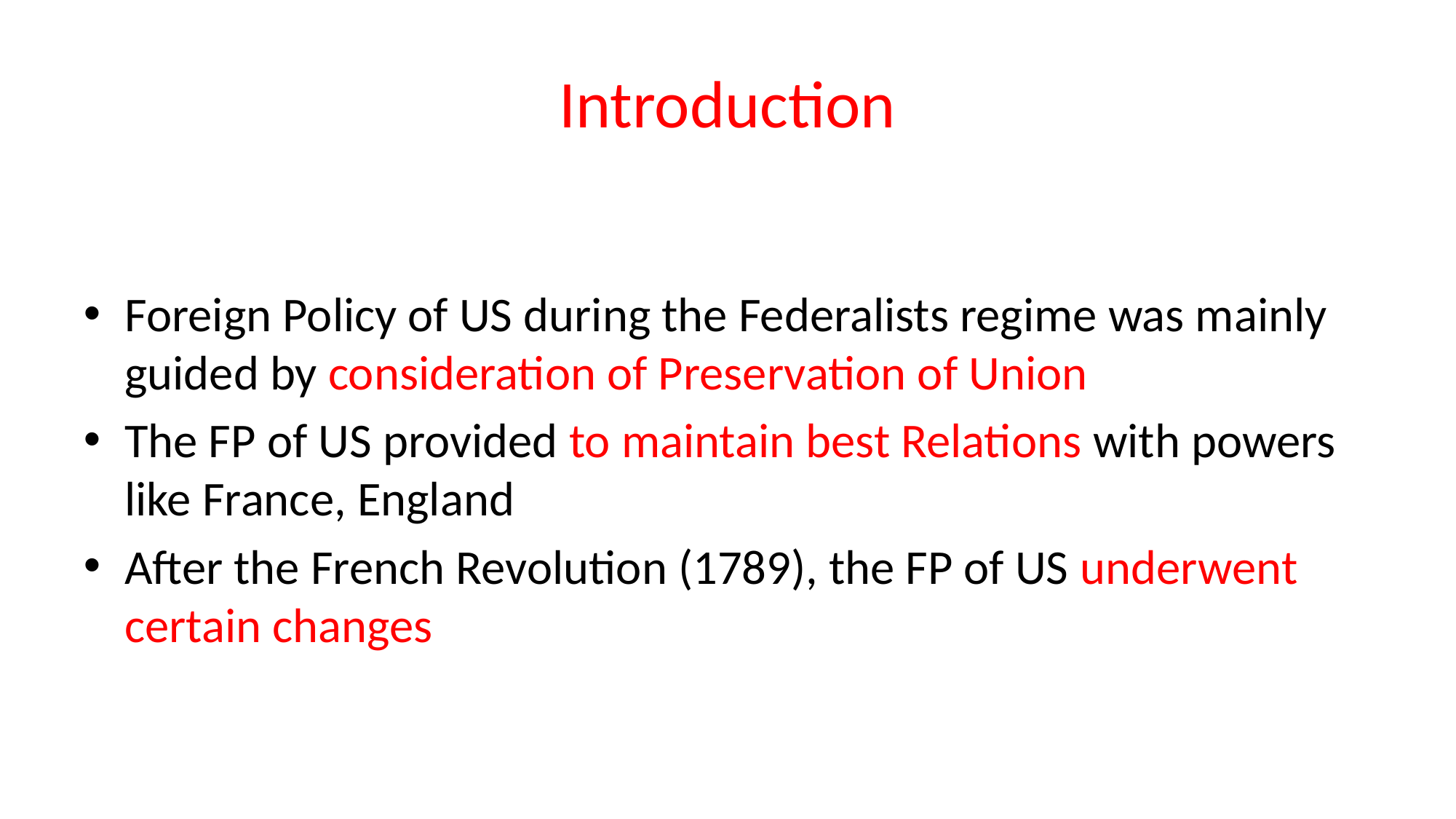

# Introduction
Foreign Policy of US during the Federalists regime was mainly guided by consideration of Preservation of Union
The FP of US provided to maintain best Relations with powers like France, England
After the French Revolution (1789), the FP of US underwent certain changes